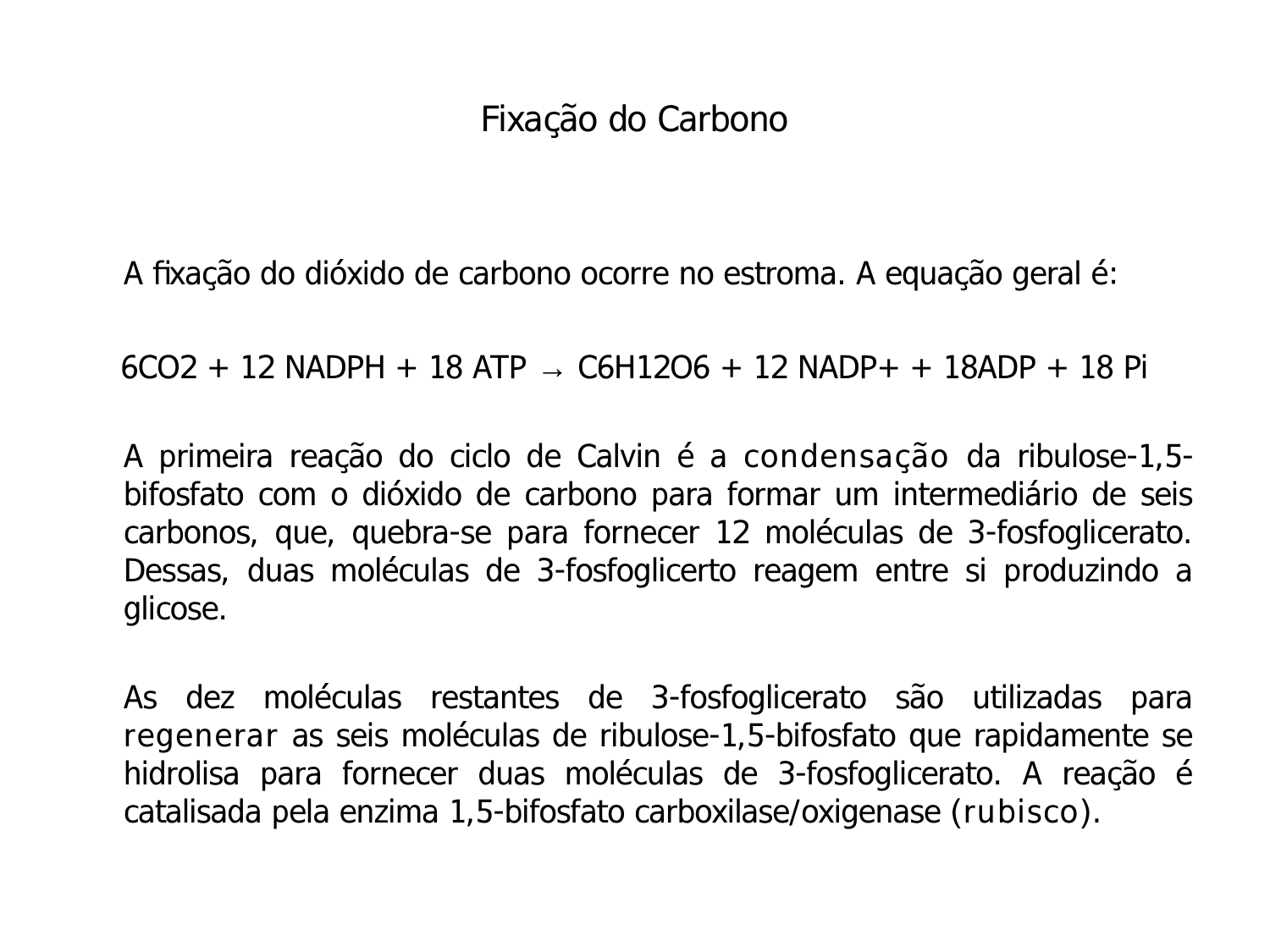

# Fixação do Carbono
	A fixação do dióxido de carbono ocorre no estroma. A equação geral é:

6CO2 + 12 NADPH + 18 ATP → C6H12O6 + 12 NADP+ + 18ADP + 18 Pi

	A primeira reação do ciclo de Calvin é a condensação da ribulose-1,5-bifosfato com o dióxido de carbono para formar um intermediário de seis carbonos, que, quebra-se para fornecer 12 moléculas de 3-fosfoglicerato. Dessas, duas moléculas de 3-fosfoglicerto reagem entre si produzindo a glicose.

	As dez moléculas restantes de 3-fosfoglicerato são utilizadas para regenerar as seis moléculas de ribulose-1,5-bifosfato que rapidamente se hidrolisa para fornecer duas moléculas de 3-fosfoglicerato. A reação é catalisada pela enzima 1,5-bifosfato carboxilase/oxigenase (rubisco).